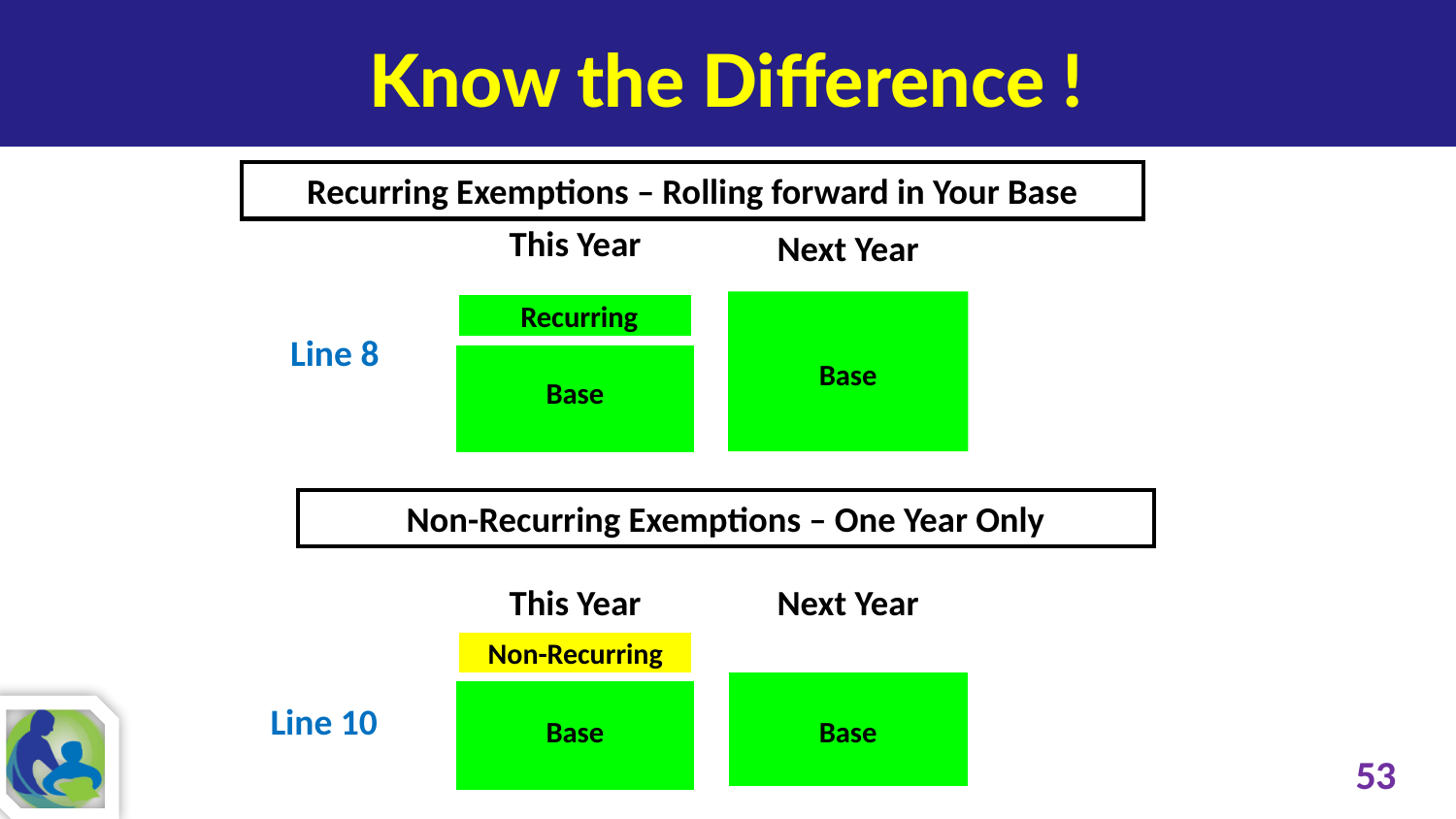

Know the Difference !
Recurring Exemptions – Rolling forward in Your Base
This Year
Next Year
 Recurring

Base

Line 8

Base

Non-Recurring Exemptions – One Year Only
This Year
Next Year
Non-Recurring

Base

Base

Line 10
53